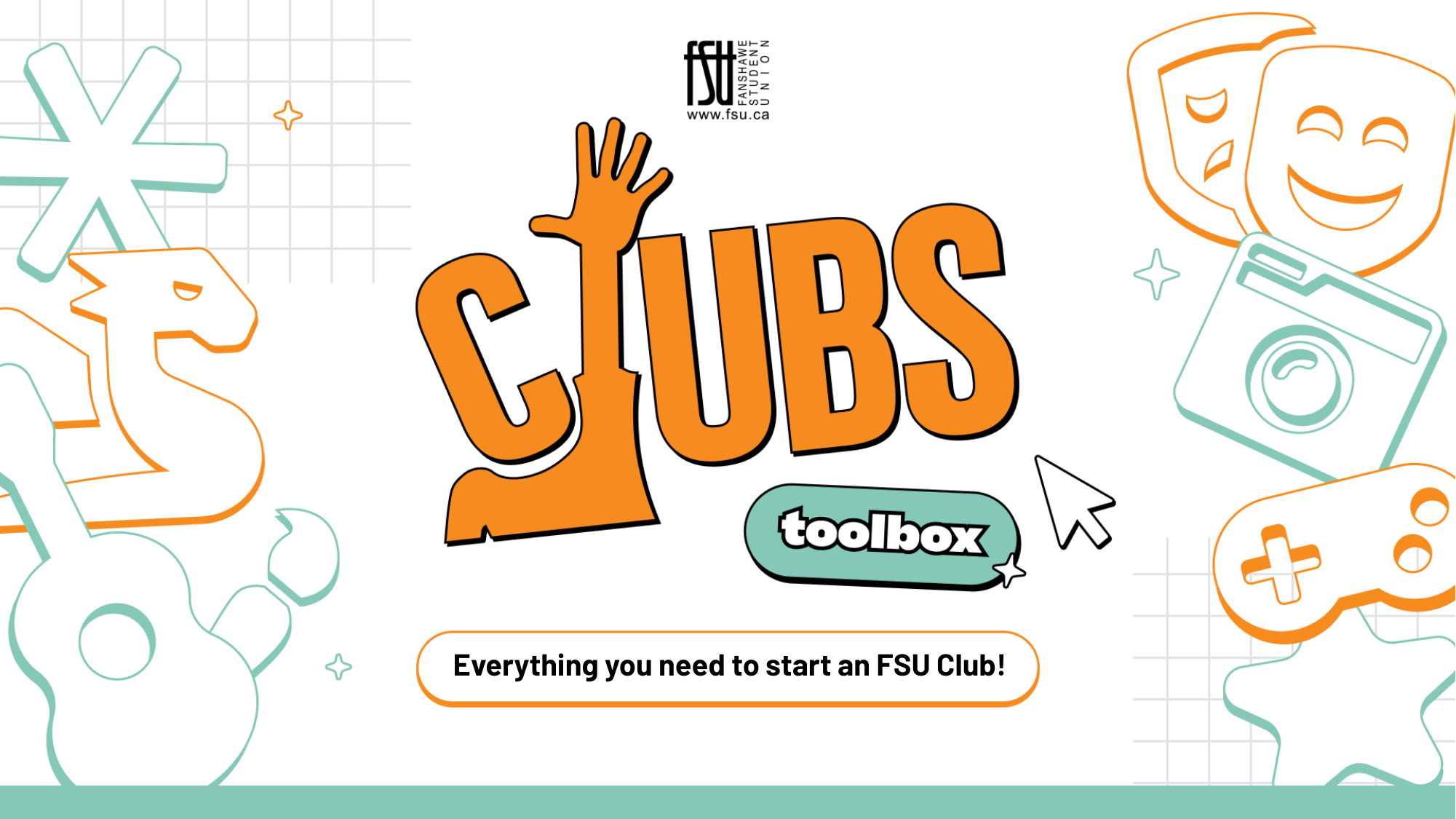

Everything you need to start an FSU Club!
# Title Page